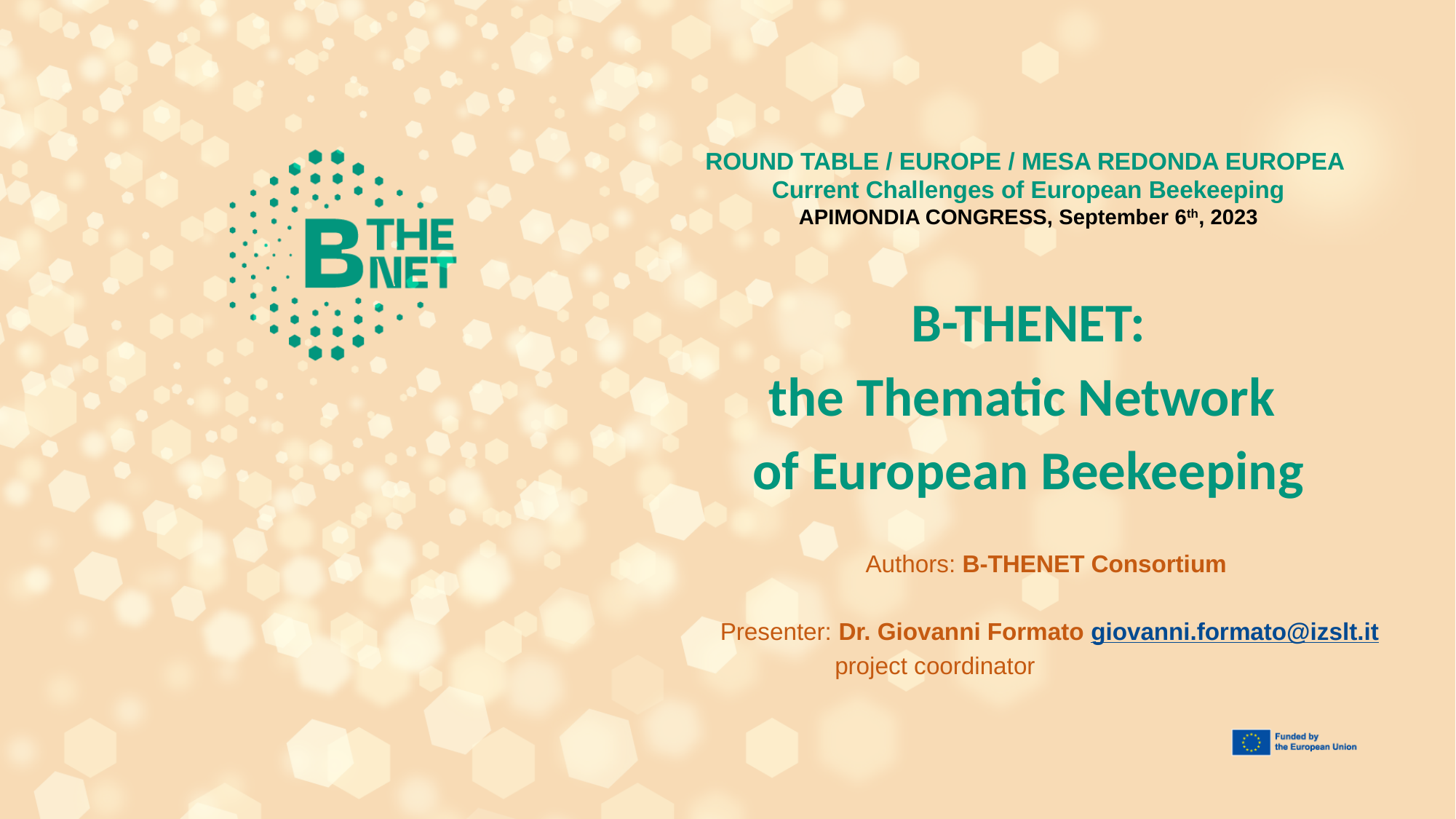

ROUND TABLE / EUROPE / MESA REDONDA EUROPEA
Current Challenges of European Beekeeping
APIMONDIA CONGRESS, September 6th, 2023
B-THENET:
the Thematic Network
of European Beekeeping
Authors: B-THENET Consortium

Presenter: Dr. Giovanni Formato giovanni.formato@izslt.it
	       project coordinator